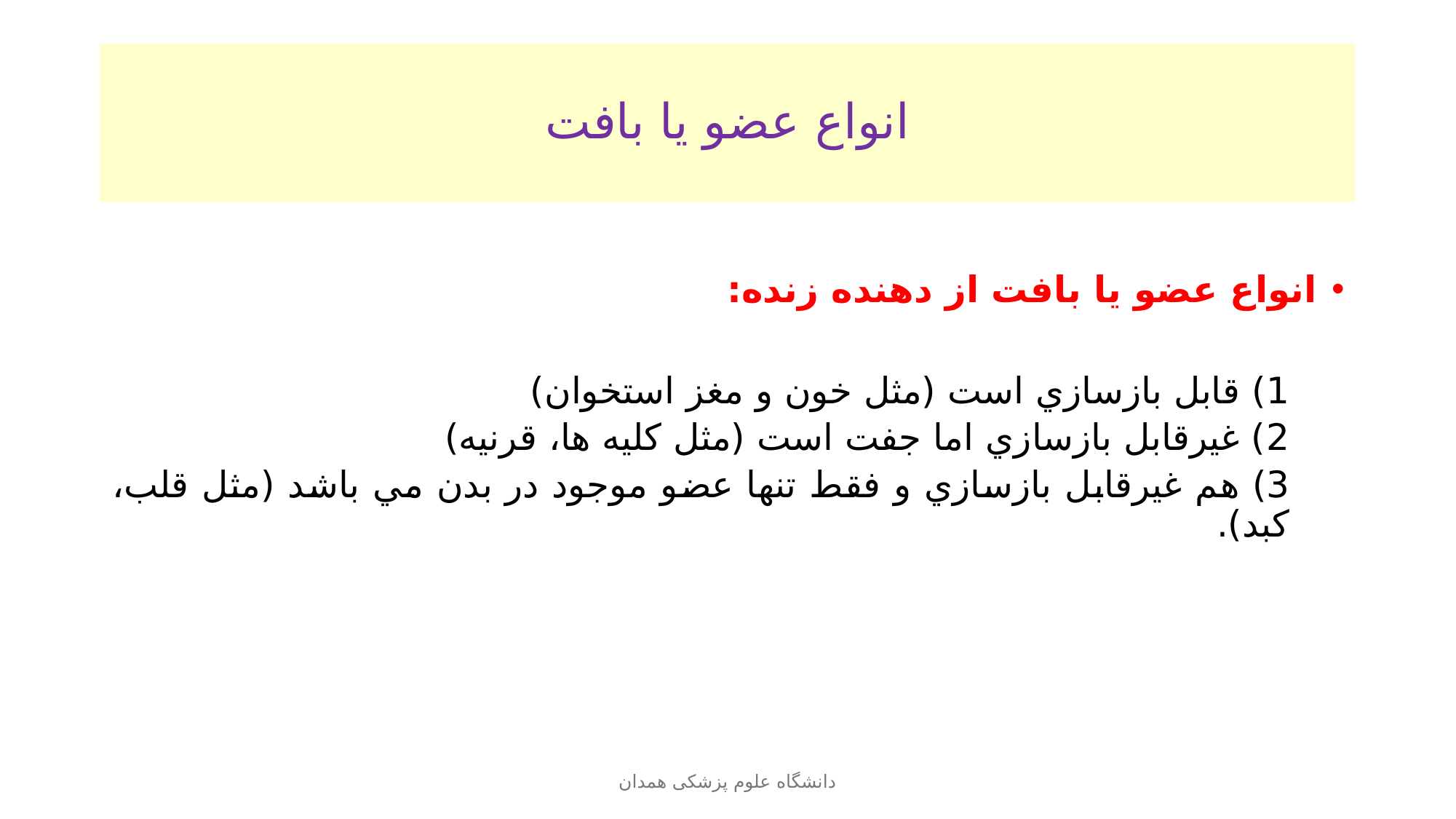

# انواع عضو یا بافت
انواع عضو یا بافت از دهنده زنده:

1) قابل بازسازي است (مثل خون و مغز استخوان)
2) غيرقابل بازسازي اما جفت است (مثل كليه ها، قرنيه)
3) هم غيرقابل بازسازي و فقط تنها عضو موجود در بدن مي باشد (مثل قلب، كبد).
دانشگاه علوم پزشکی همدان